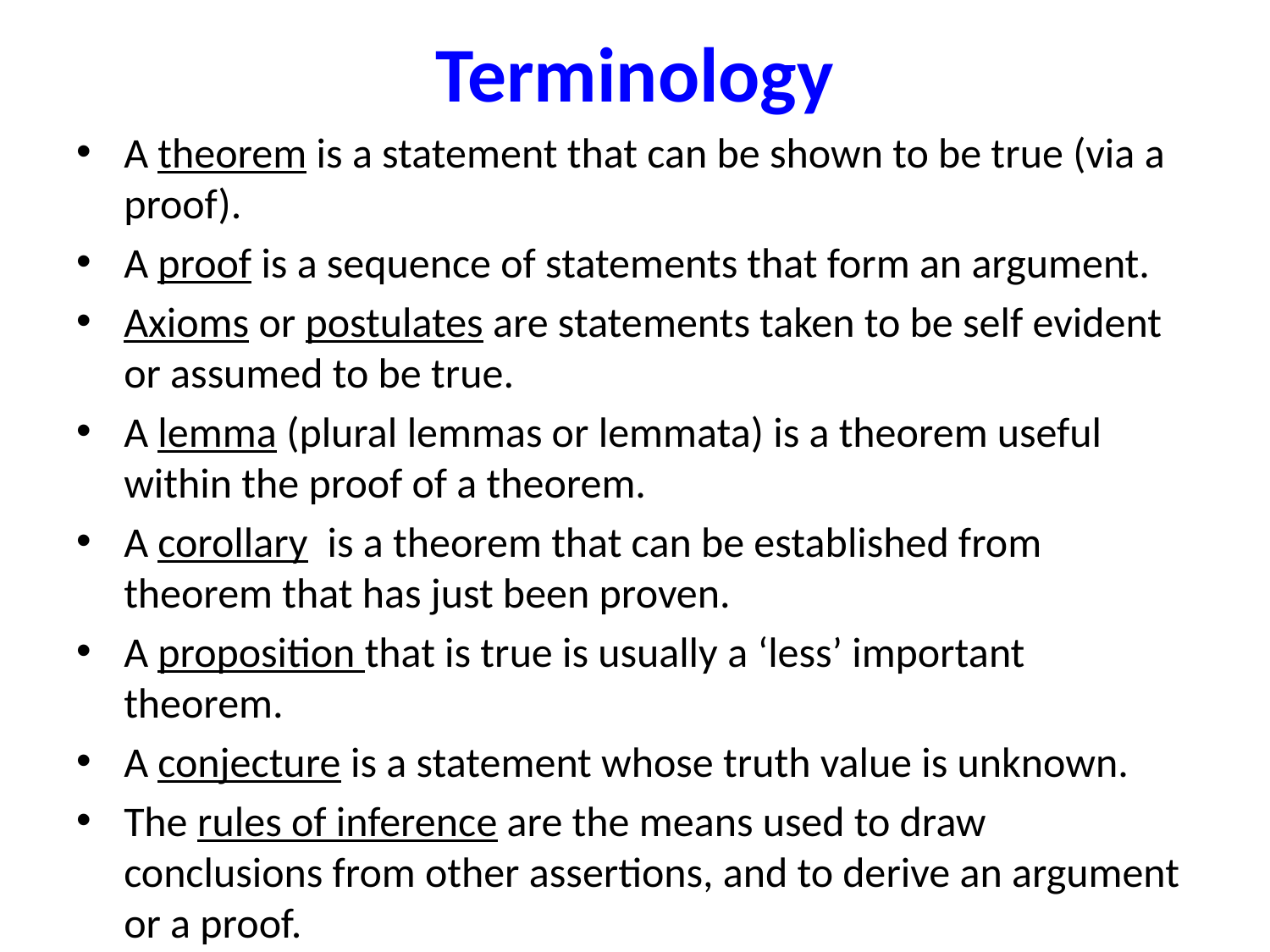

# Terminology
A theorem is a statement that can be shown to be true (via a proof).
A proof is a sequence of statements that form an argument.
Axioms or postulates are statements taken to be self evident or assumed to be true.
A lemma (plural lemmas or lemmata) is a theorem useful within the proof of a theorem.
A corollary  is a theorem that can be established from theorem that has just been proven.
A proposition that is true is usually a ‘less’ important theorem.
A conjecture is a statement whose truth value is unknown.
The rules of inference are the means used to draw conclusions from other assertions, and to derive an argument or a proof.